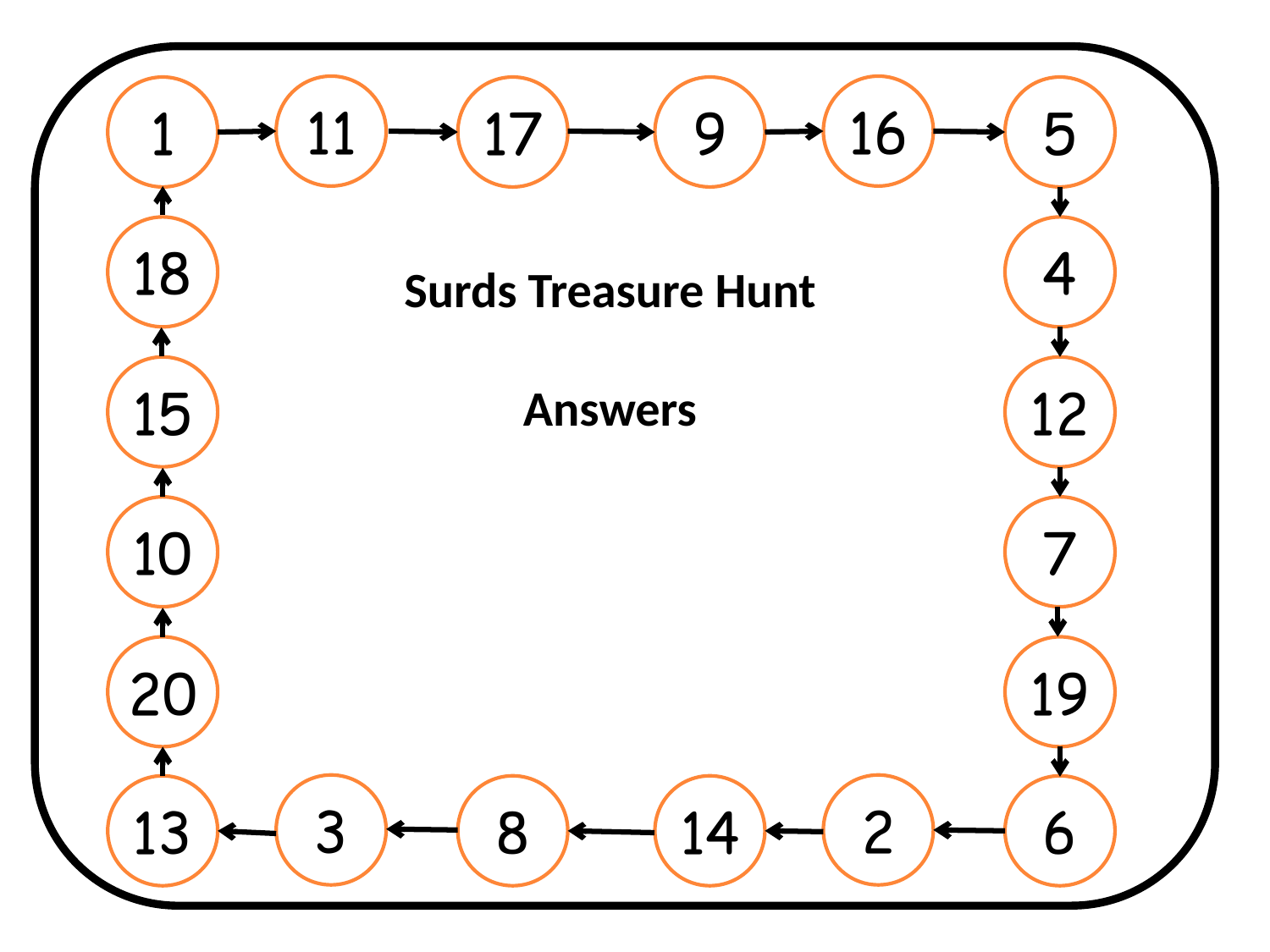

11
16
1
17
9
5
18
4
15
12
10
7
20
19
3
2
13
8
14
6
Surds Treasure Hunt

Answers